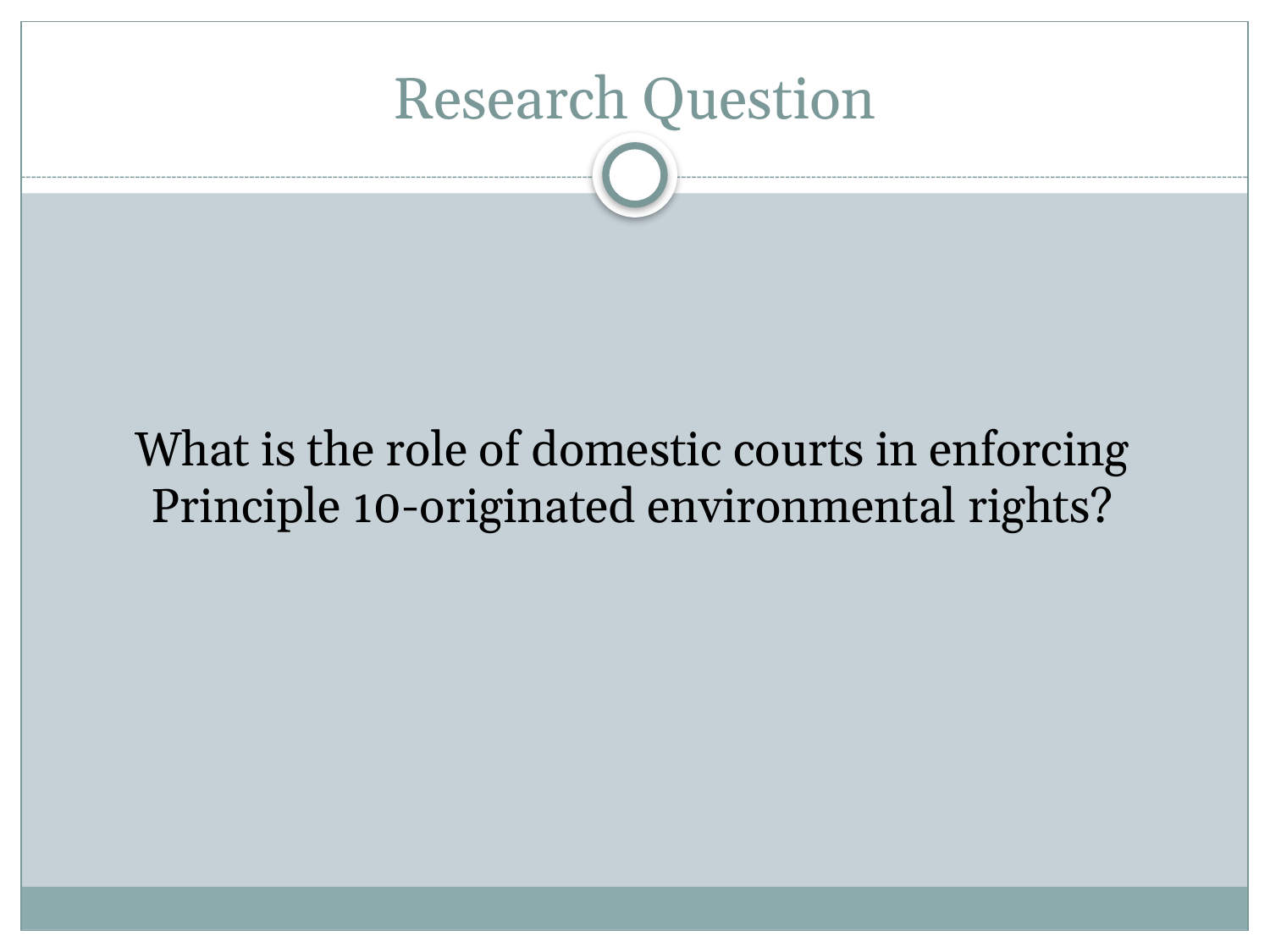

# Research Question

What is the role of domestic courts in enforcing Principle 10-originated environmental rights?